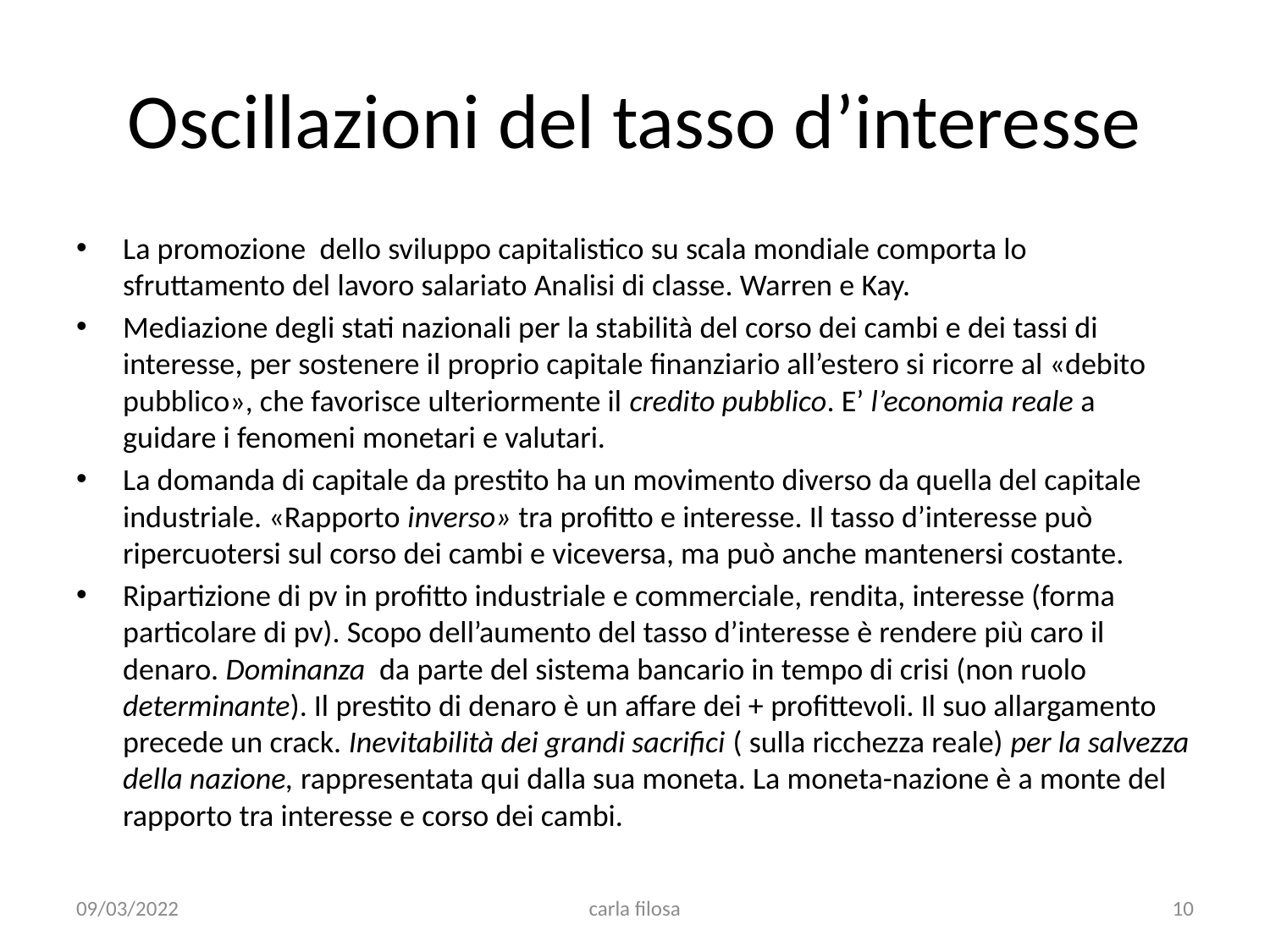

# Oscillazioni del tasso d’interesse
La promozione  dello sviluppo capitalistico su scala mondiale comporta lo sfruttamento del lavoro salariato Analisi di classe. Warren e Kay.
Mediazione degli stati nazionali per la stabilità del corso dei cambi e dei tassi di interesse, per sostenere il proprio capitale finanziario all’estero si ricorre al «debito pubblico», che favorisce ulteriormente il credito pubblico. E’ l’economia reale a guidare i fenomeni monetari e valutari.
La domanda di capitale da prestito ha un movimento diverso da quella del capitale industriale. «Rapporto inverso» tra profitto e interesse. Il tasso d’interesse può ripercuotersi sul corso dei cambi e viceversa, ma può anche mantenersi costante.
Ripartizione di pv in profitto industriale e commerciale, rendita, interesse (forma particolare di pv). Scopo dell’aumento del tasso d’interesse è rendere più caro il denaro. Dominanza  da parte del sistema bancario in tempo di crisi (non ruolo determinante). Il prestito di denaro è un affare dei + profittevoli. Il suo allargamento precede un crack. Inevitabilità dei grandi sacrifici ( sulla ricchezza reale) per la salvezza della nazione, rappresentata qui dalla sua moneta. La moneta-nazione è a monte del rapporto tra interesse e corso dei cambi.
09/03/2022
carla filosa
10